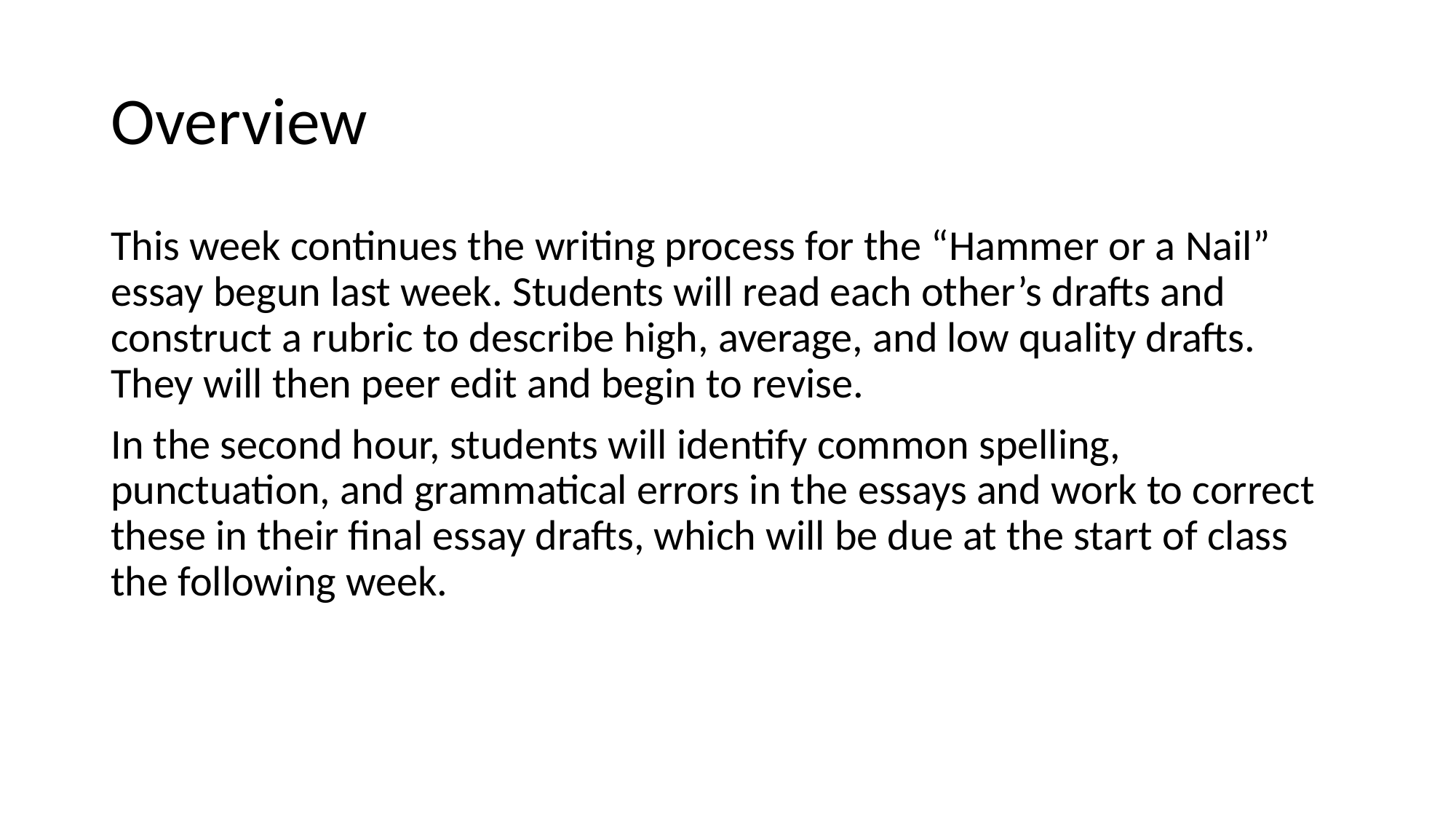

# Overview
This week continues the writing process for the “Hammer or a Nail” essay begun last week. Students will read each other’s drafts and construct a rubric to describe high, average, and low quality drafts. They will then peer edit and begin to revise.
In the second hour, students will identify common spelling, punctuation, and grammatical errors in the essays and work to correct these in their final essay drafts, which will be due at the start of class the following week.